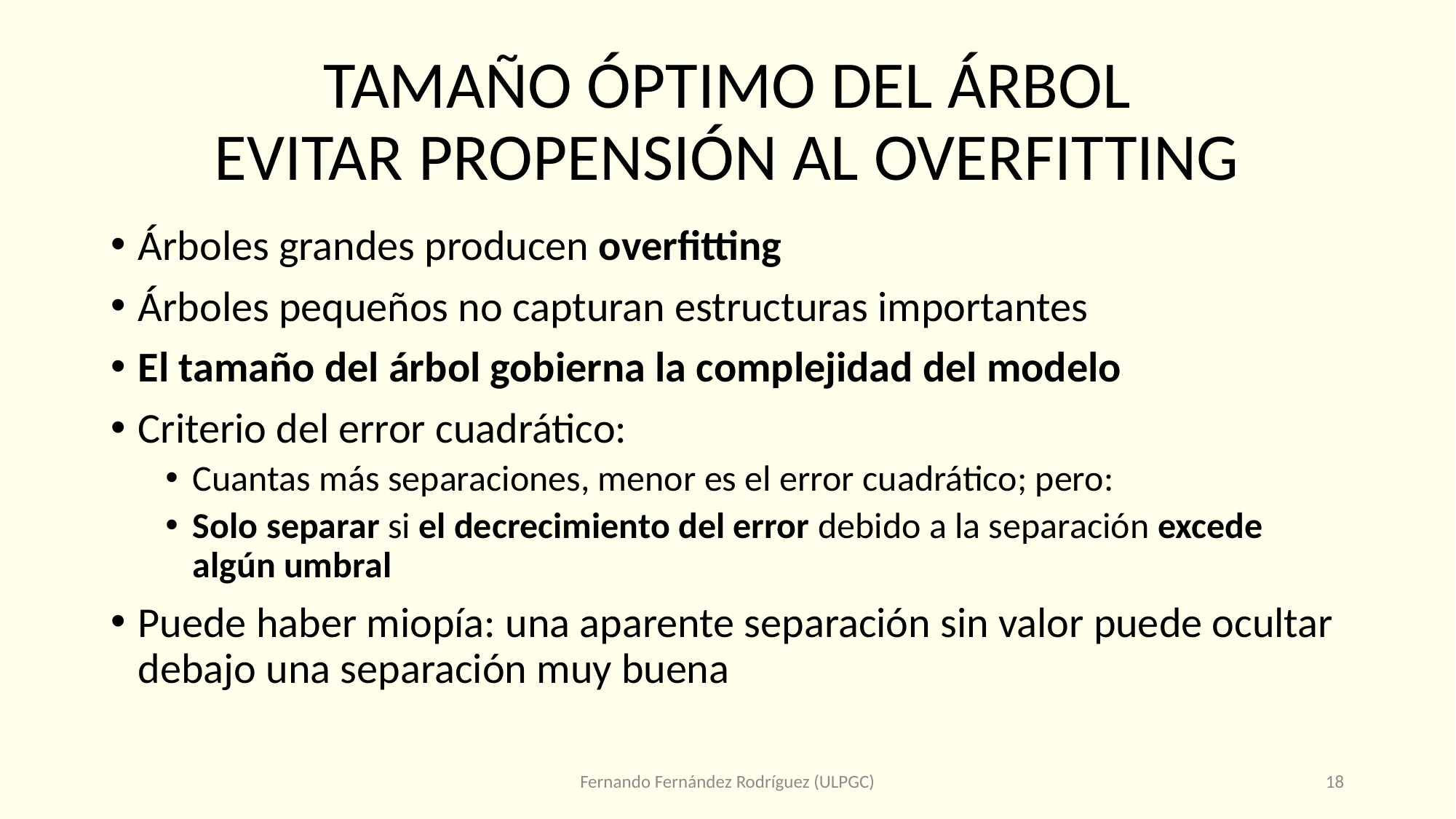

# TAMAÑO ÓPTIMO DEL ÁRBOL EVITAR PROPENSIÓN AL OVERFITTING
Árboles grandes producen overfitting
Árboles pequeños no capturan estructuras importantes
El tamaño del árbol gobierna la complejidad del modelo
Criterio del error cuadrático:
Cuantas más separaciones, menor es el error cuadrático; pero:
Solo separar si el decrecimiento del error debido a la separación excede algún umbral
Puede haber miopía: una aparente separación sin valor puede ocultar debajo una separación muy buena
Fernando Fernández Rodríguez (ULPGC)
18